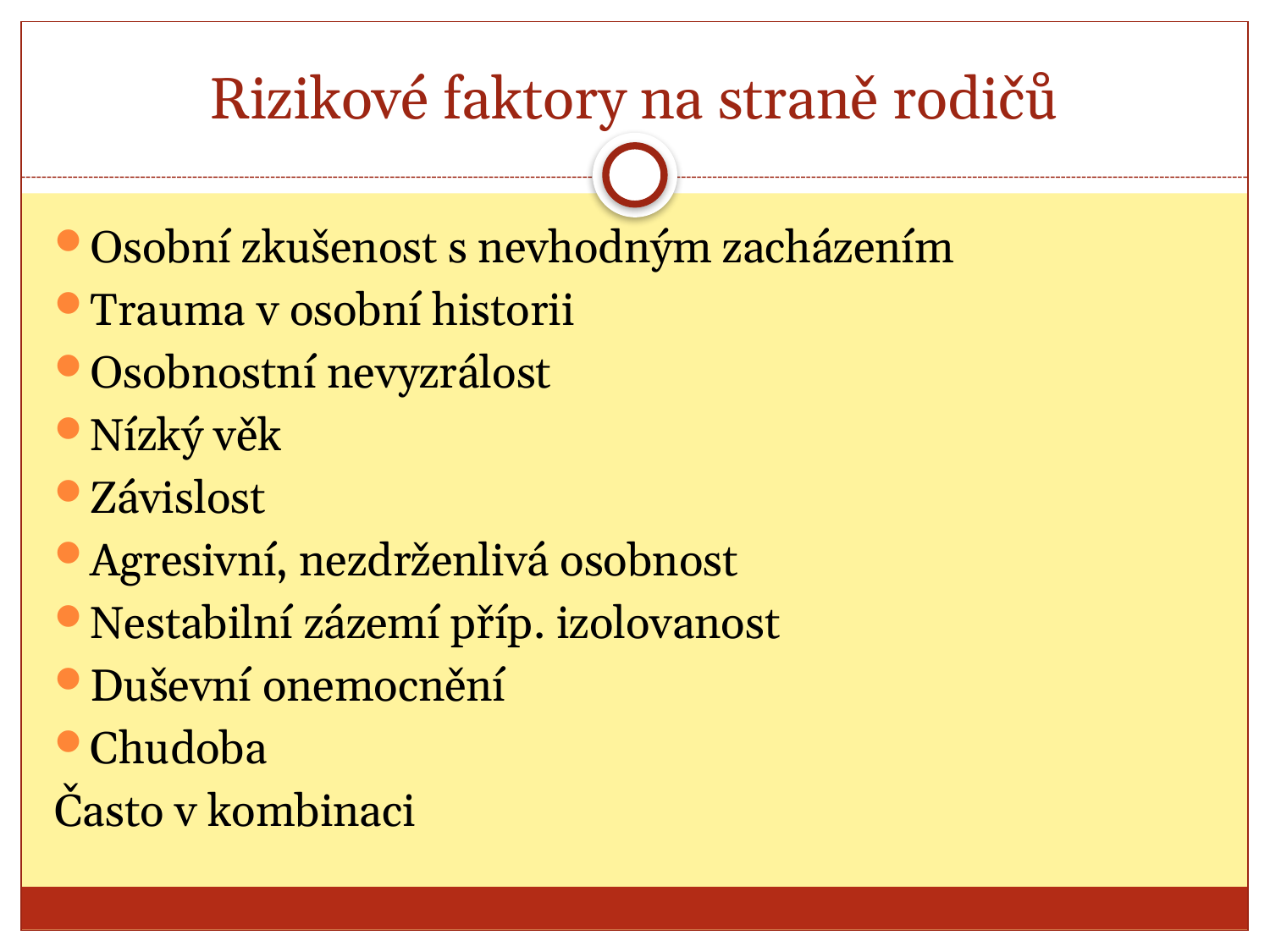

# Rizikové faktory na straně rodičů
Osobní zkušenost s nevhodným zacházením
Trauma v osobní historii
Osobnostní nevyzrálost
Nízký věk
Závislost
Agresivní, nezdrženlivá osobnost
Nestabilní zázemí příp. izolovanost
Duševní onemocnění
Chudoba
Často v kombinaci